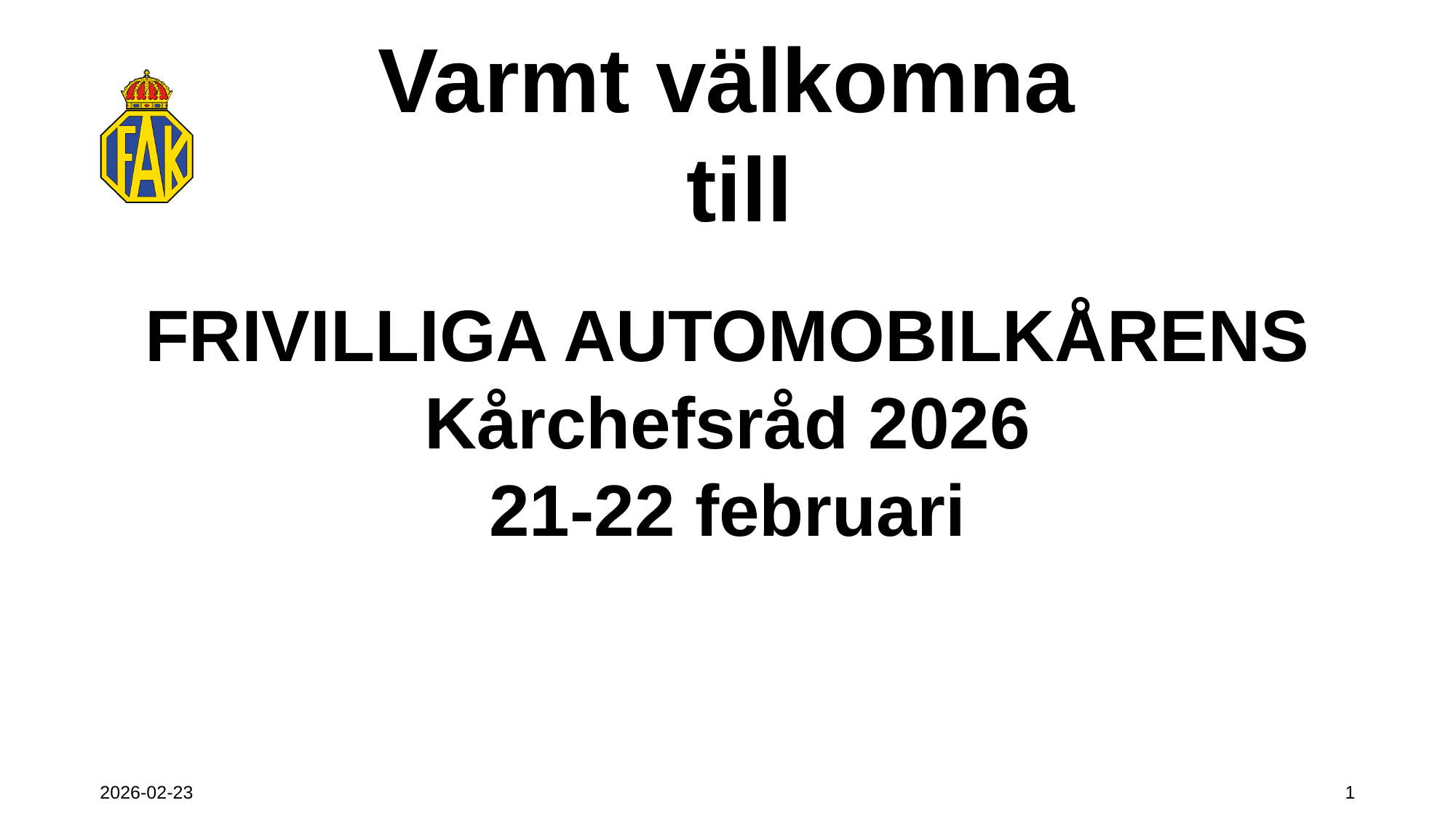

Varmt välkomna
till
FRIVILLIGA AUTOMOBILKÅRENS
Kårchefsråd 2026
21-22 februari
2026-02-23
1